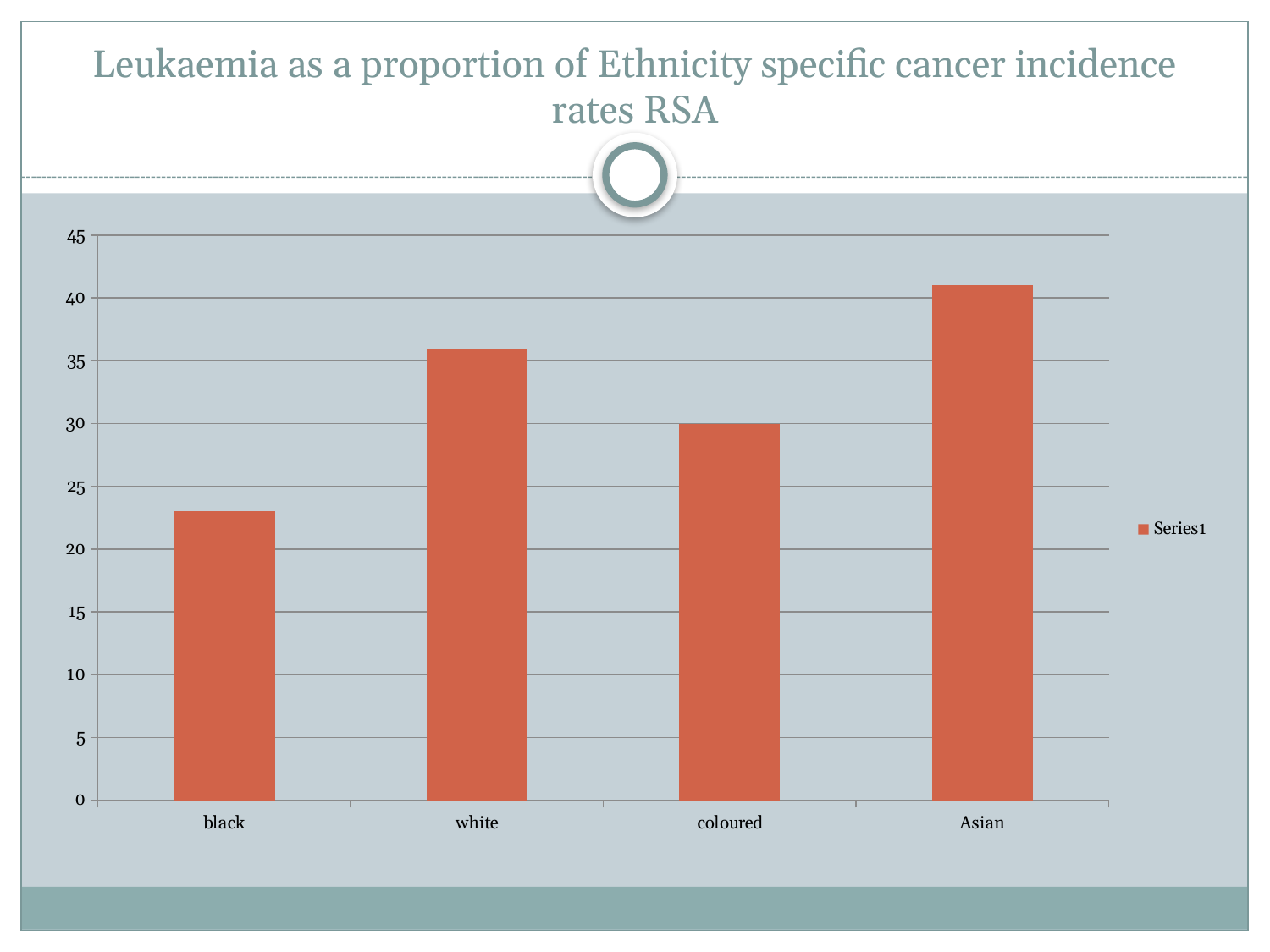

# Leukaemia as a proportion of Ethnicity specific cancer incidence rates RSA

### Chart

| Category |  |
|---|---|
| black | 23.0 |
| white | 36.0 |
| coloured | 30.0 |
| Asian | 41.0 |